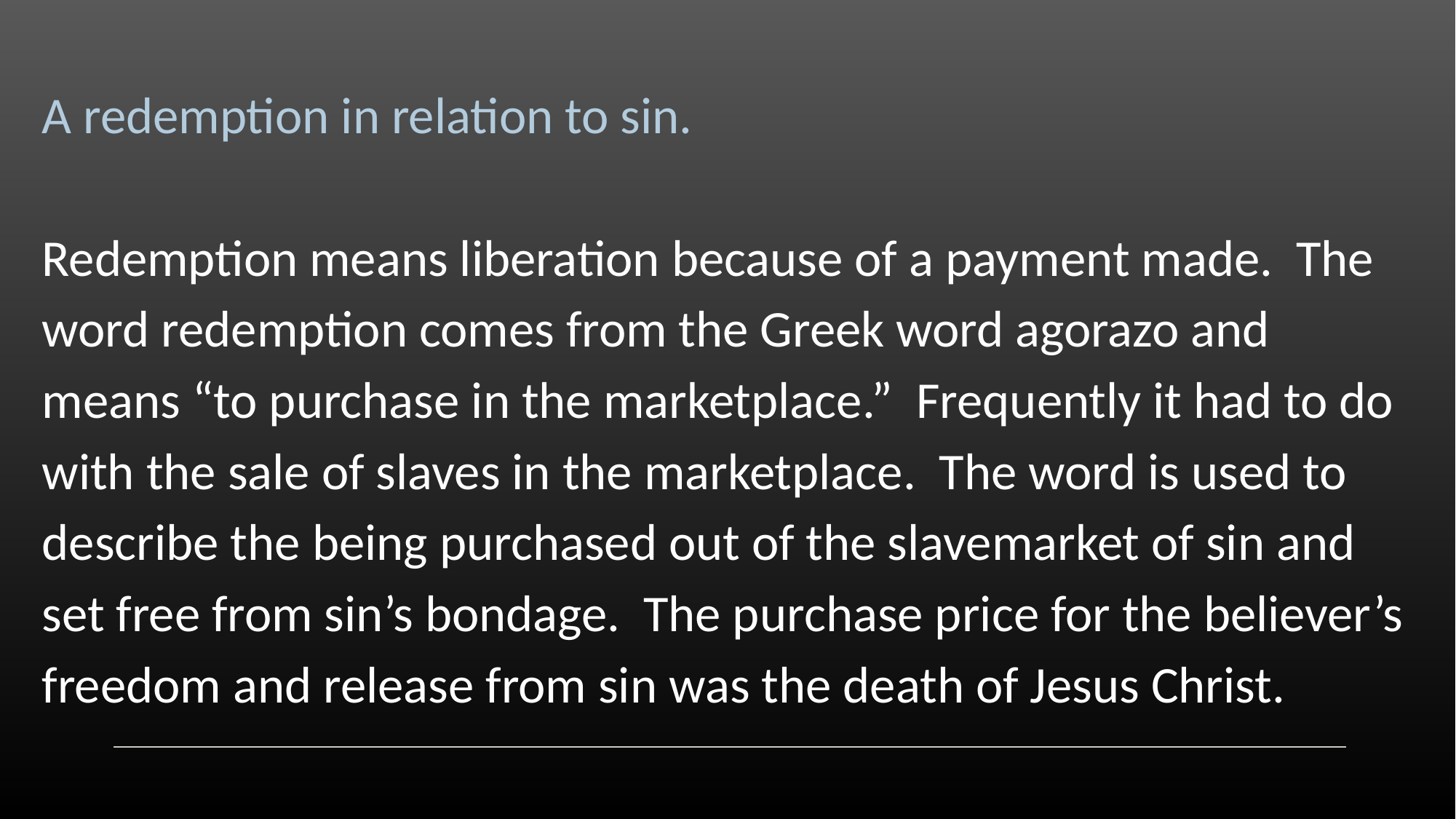

A redemption in relation to sin.

Redemption means liberation because of a payment made.  The word redemption comes from the Greek word agorazo and means “to purchase in the marketplace.”  Frequently it had to do with the sale of slaves in the marketplace.  The word is used to describe the being purchased out of the slavemarket of sin and set free from sin’s bondage.  The purchase price for the believer’s freedom and release from sin was the death of Jesus Christ.